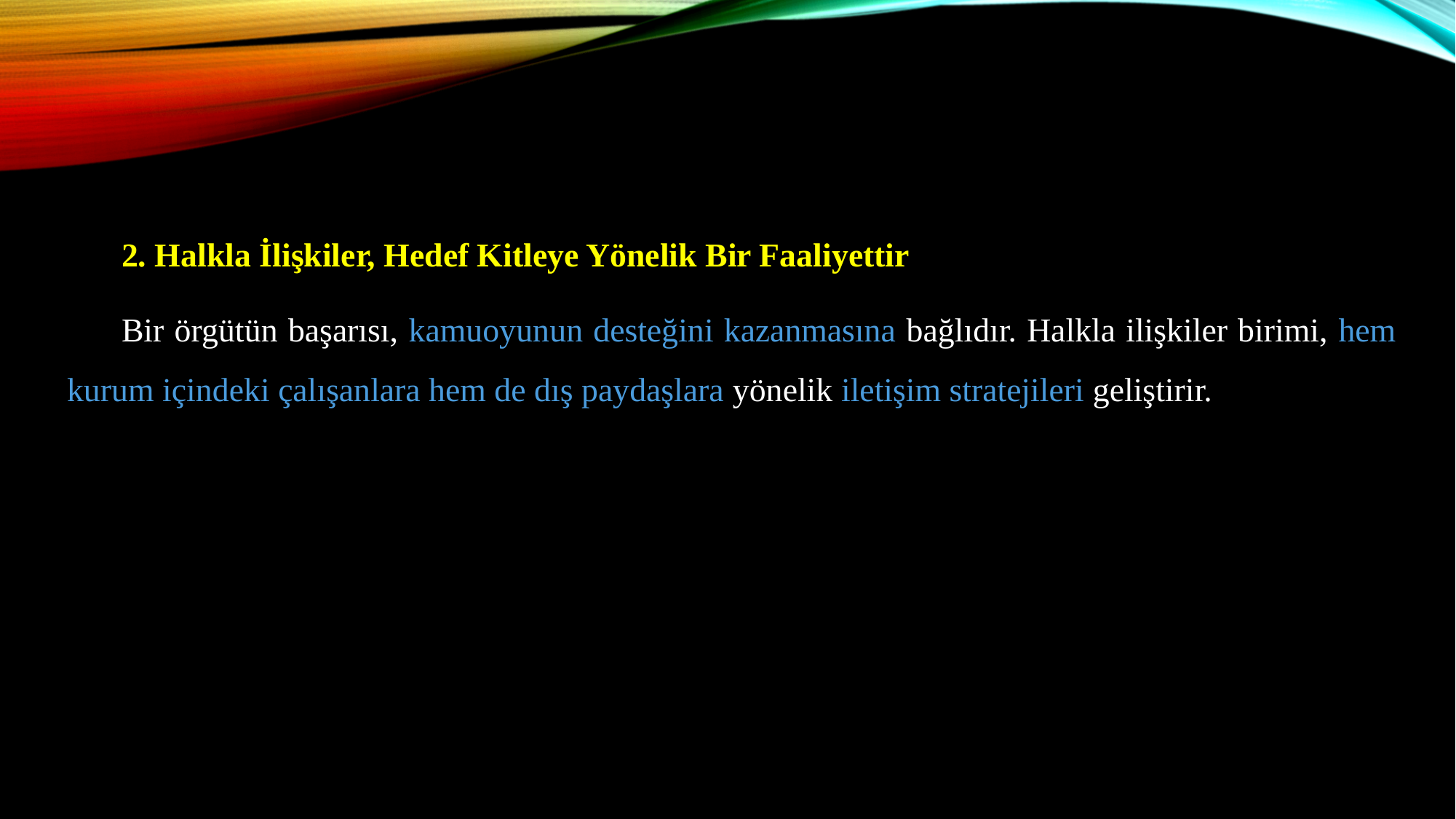

2. Halkla İlişkiler, Hedef Kitleye Yönelik Bir Faaliyettir
Bir örgütün başarısı, kamuoyunun desteğini kazanmasına bağlıdır. Halkla ilişkiler birimi, hem kurum içindeki çalışanlara hem de dış paydaşlara yönelik iletişim stratejileri geliştirir.